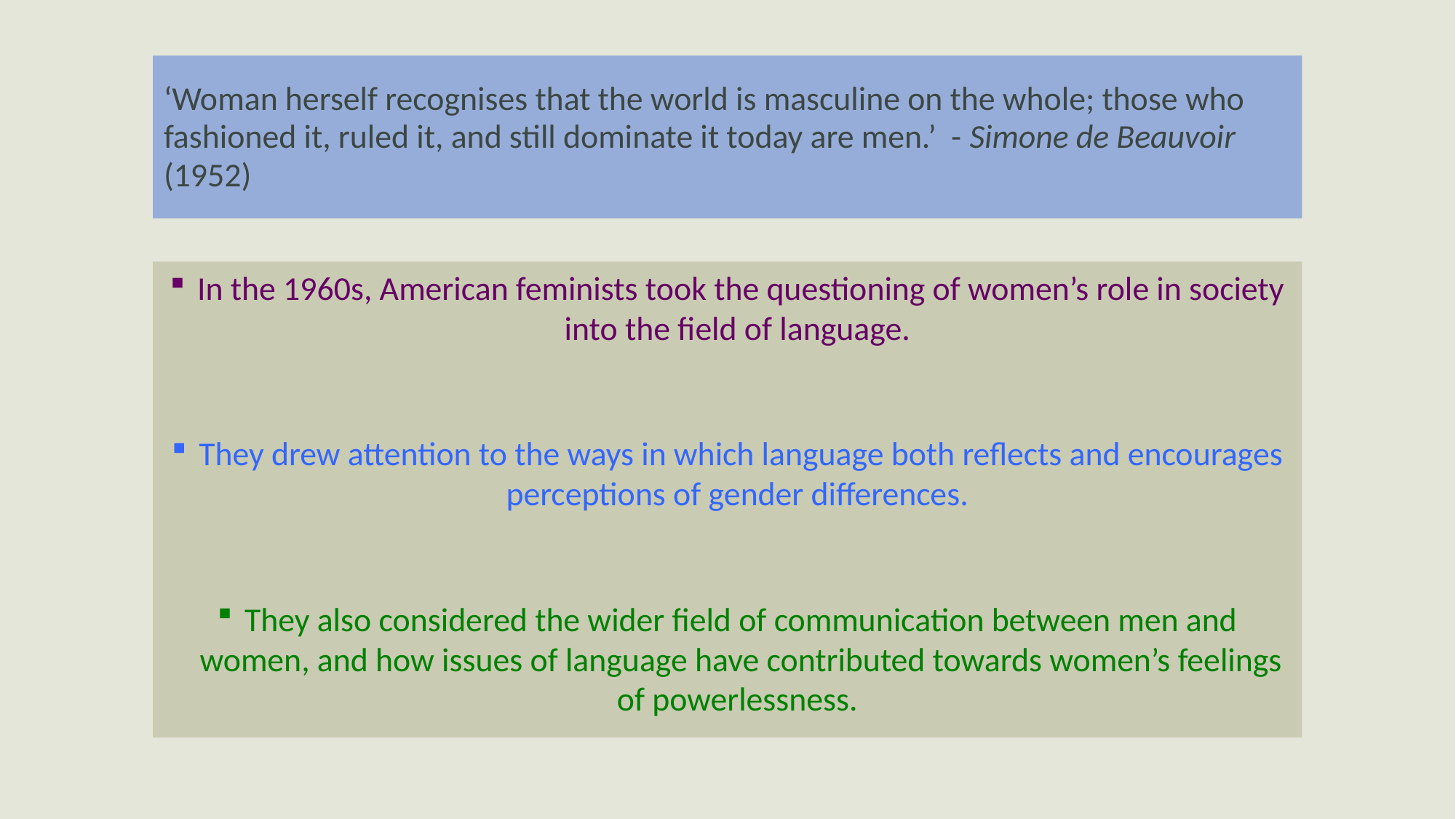

# ‘Woman herself recognises that the world is masculine on the whole; those who fashioned it, ruled it, and still dominate it today are men.’  - Simone de Beauvoir (1952)
In the 1960s, American feminists took the questioning of women’s role in society into the field of language.

They drew attention to the ways in which language both reflects and encourages perceptions of gender differences.

They also considered the wider field of communication between men and women, and how issues of language have contributed towards women’s feelings of powerlessness.